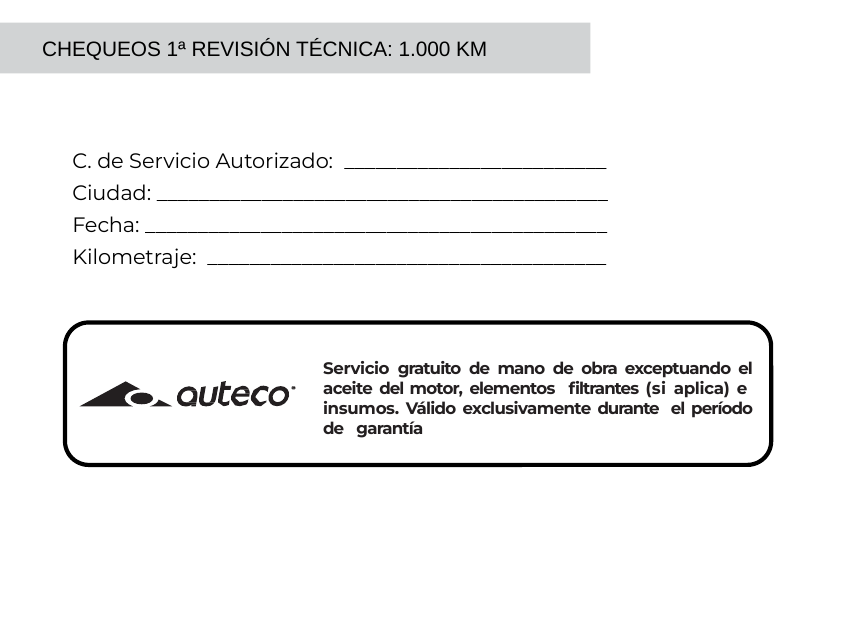

CHEQUEOS 1ª REVISIÓN TÉCNICA: 1.000 KM
C. de Servicio Autorizado:  _________________________
Ciudad: ___________________________________________
Fecha: ____________________________________________
Kilometraje:  ______________________________________

Servicio gratuito de mano de obra exceptuando el aceite del motor, elementos  filtrantes (si aplica) e  insumos. Válido exclusivamente durante  el período de   garantía